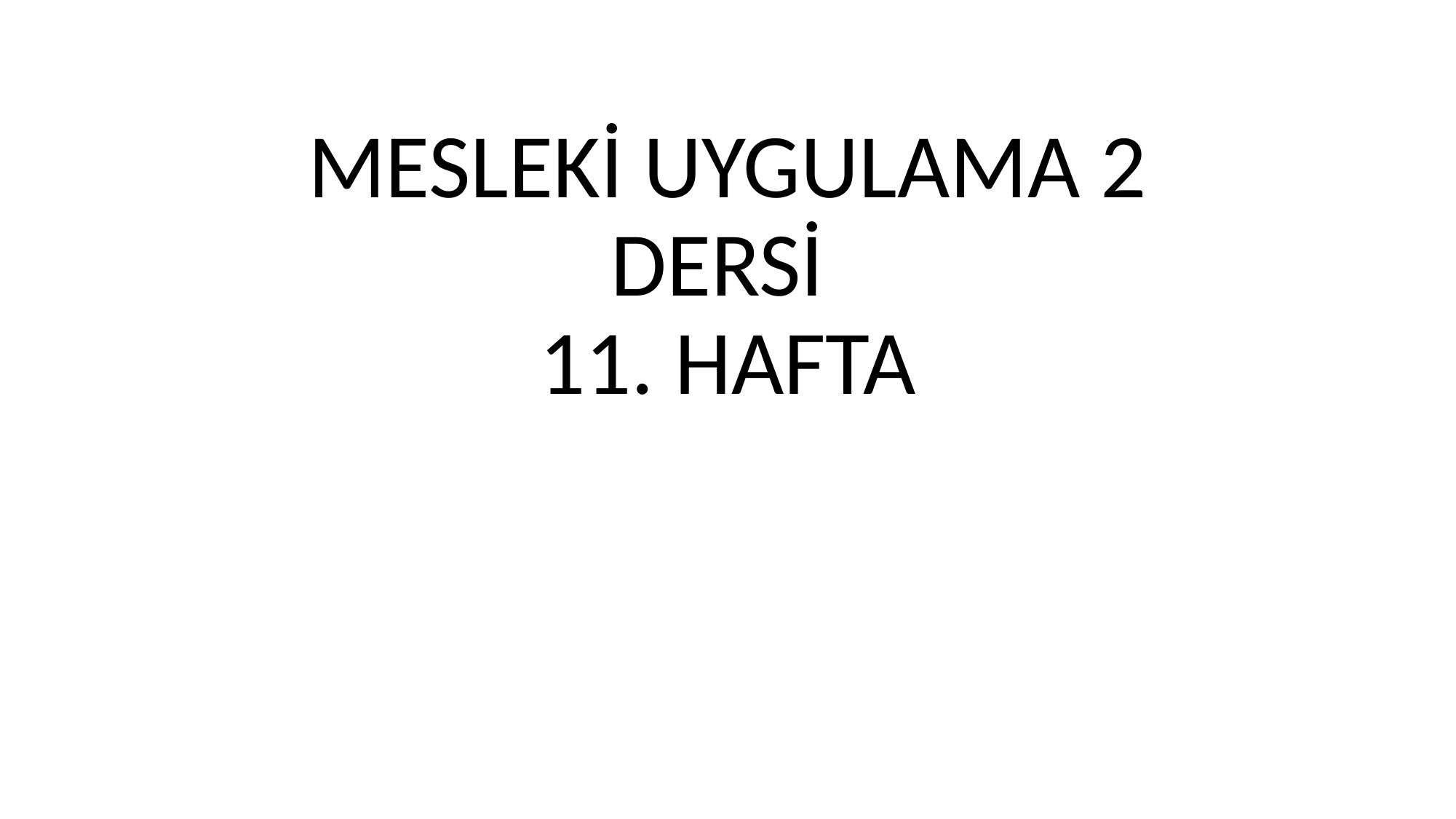

# MESLEKİ UYGULAMA 2 DERSİ 11. HAFTA